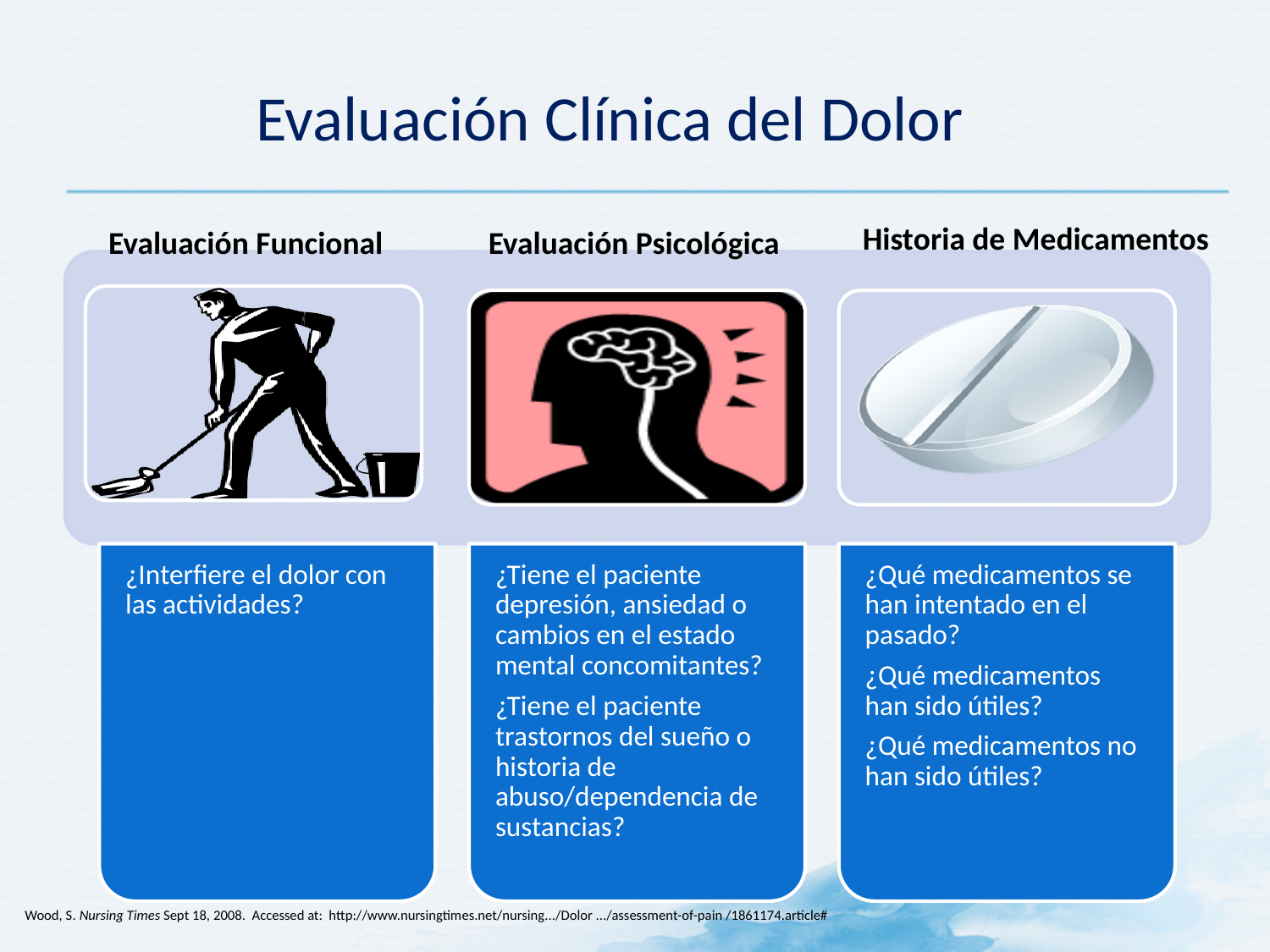

# Evaluación Clínica del Dolor
Historia de Medicamentos
Evaluación Funcional
Evaluación Psicológica
¿Interfiere el dolor con las actividades?
¿Tiene el paciente depresión, ansiedad o cambios en el estado mental concomitantes?
¿Tiene el paciente trastornos del sueño o historia de abuso/dependencia de sustancias?
¿Qué medicamentos se han intentado en el pasado?
¿Qué medicamentos han sido útiles?
¿Qué medicamentos no han sido útiles?
Wood, S. Nursing Times Sept 18, 2008.  Accessed at:  http://www.nursingtimes.net/nursing.../Dolor .../assessment-of-pain /1861174.article#